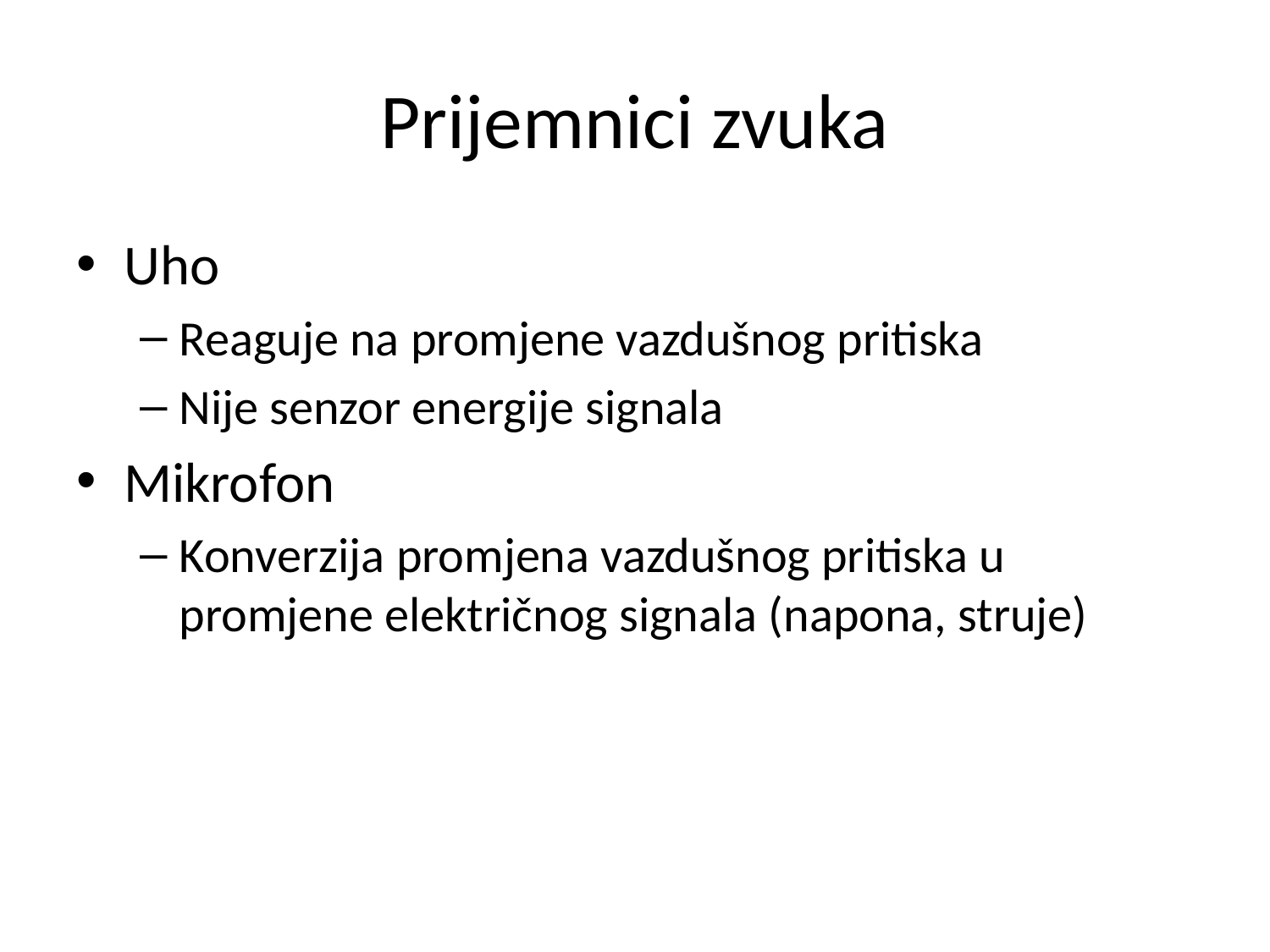

# Prijemnici zvuka
Uho
Reaguje na promjene vazdušnog pritiska
Nije senzor energije signala
Mikrofon
Konverzija promjena vazdušnog pritiska u promjene električnog signala (napona, struje)